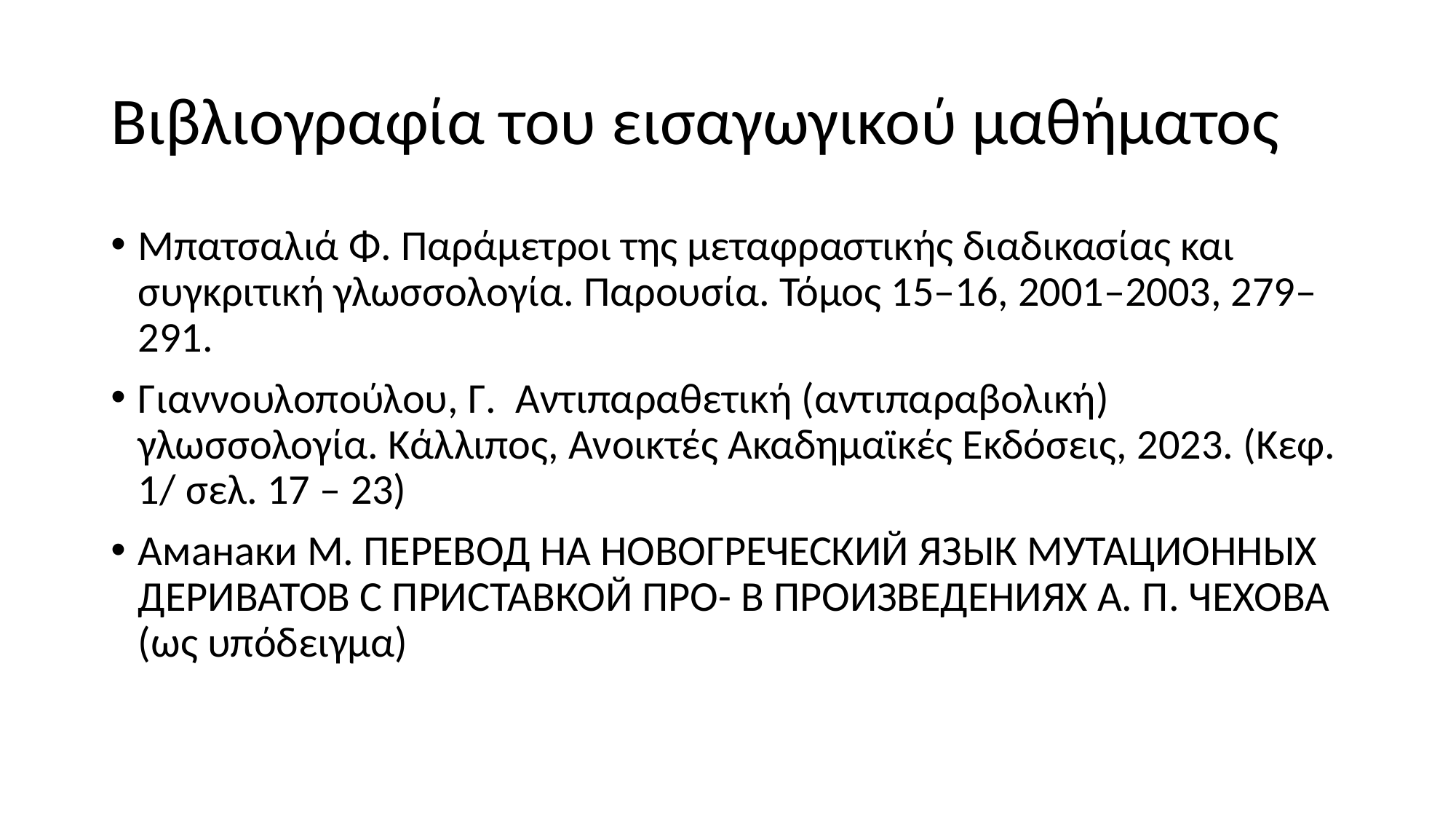

# Βιβλιογραφία του εισαγωγικού μαθήματος
Μπατσαλιά Φ. Παράμετροι της μεταφραστικής διαδικασίας και συγκριτική γλωσσολογία. Παρουσία. Τόμος 15–16, 2001–2003, 279–291.
Γιαννουλοπούλου, Γ.  Αντιπαραθετική (αντιπαραβολική) γλωσσολογία. Κάλλιπος, Ανοικτές Ακαδημαϊκές Εκδόσεις, 2023. (Κεφ. 1/ σελ. 17 – 23)
Аманаки М. ПЕРЕВОД НА НОВОГРЕЧЕСКИЙ ЯЗЫК МУТАЦИОННЫХ ДЕРИВАТОВ С ПРИСТАВКОЙ ПРО- В ПРОИЗВЕДЕНИЯХ А. П. ЧЕХОВА (ως υπόδειγμα)